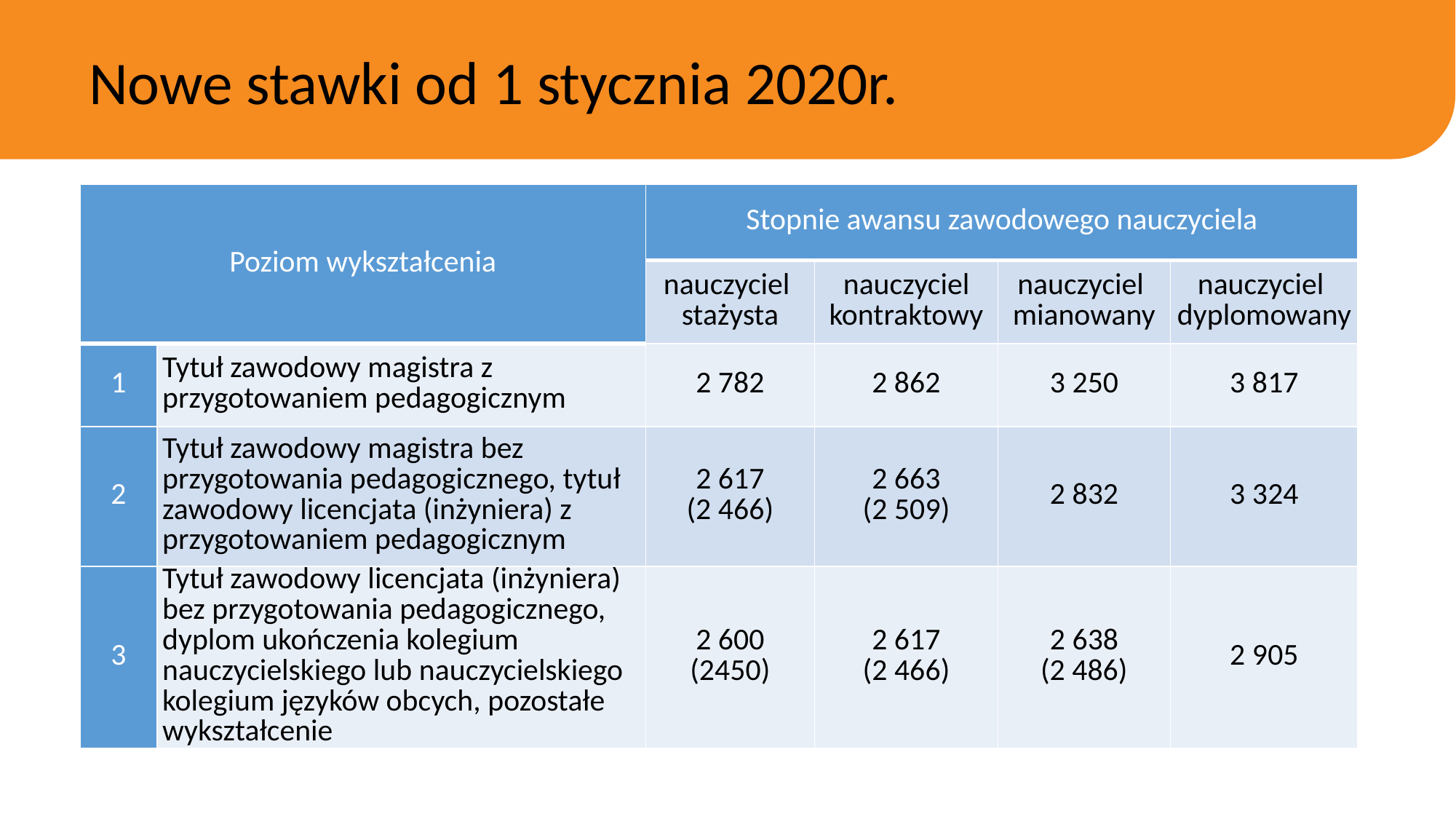

Nowe stawki od 1 stycznia 2020r.
| Poziom wykształcenia |  | Stopnie awansu zawodowego nauczyciela |  |  |  |
| --- | --- | --- | --- | --- | --- |
|  |  | nauczyciel stażysta | nauczyciel kontraktowy | nauczyciel mianowany | nauczyciel dyplomowany |
| 1 | Tytuł zawodowy magistra z przygotowaniem pedagogicznym | 2 782 | 2 862 | 3 250 | 3 817 |
| 2 | Tytuł zawodowy magistra bez przygotowania pedagogicznego, tytuł zawodowy licencjata (inżyniera) z przygotowaniem pedagogicznym | 2 617 (2 466) | 2 663 (2 509) | 2 832 | 3 324 |
| 3 | Tytuł zawodowy licencjata (inżyniera) bez przygotowania pedagogicznego, dyplom ukończenia kolegium nauczycielskiego lub nauczycielskiego kolegium języków obcych, pozostałe wykształcenie | 2 600 (2450) | 2 617 (2 466) | 2 638 (2 486) | 2 905 |